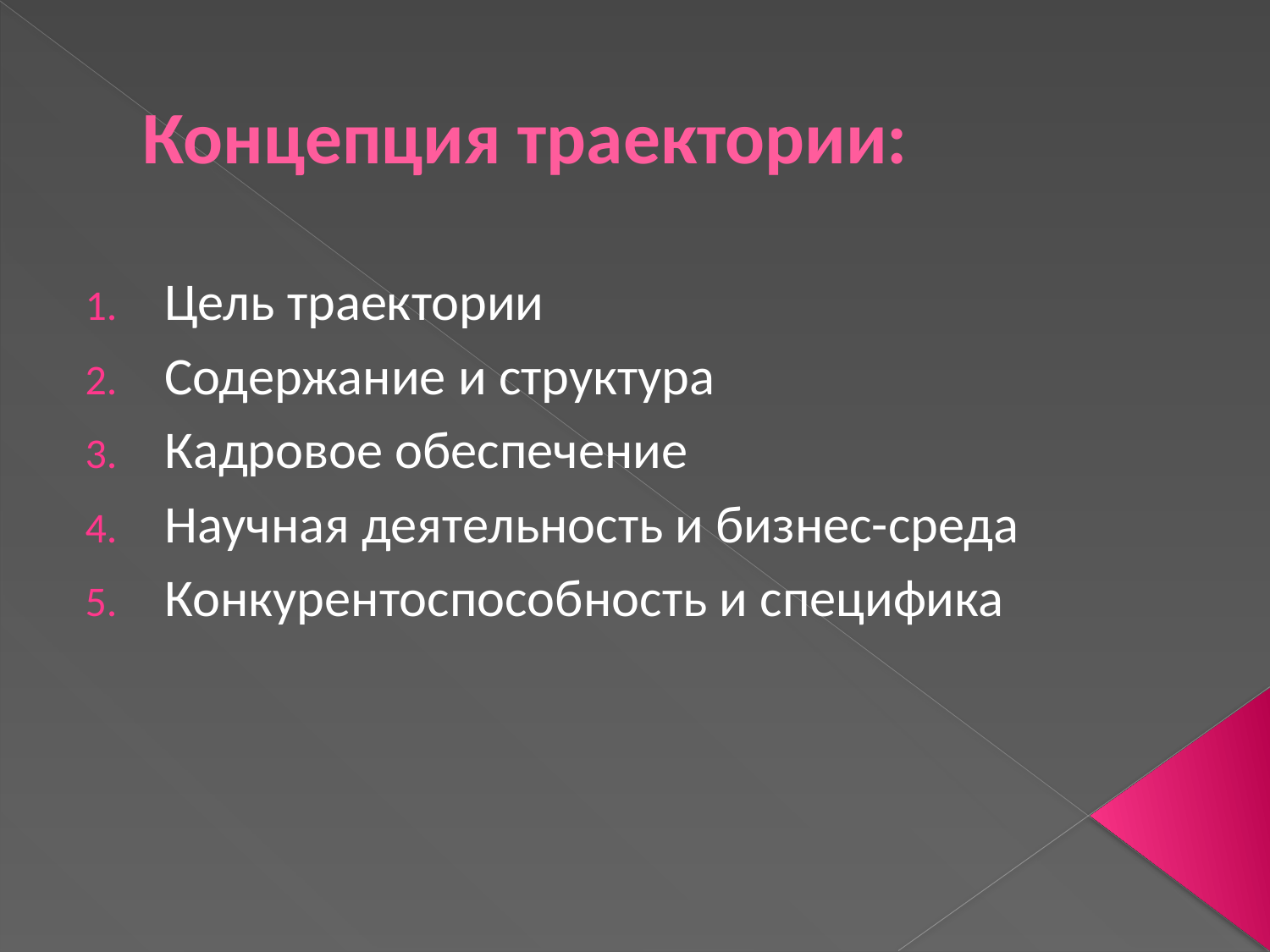

# Концепция траектории:
Цель траектории
Содержание и структура
Кадровое обеспечение
Научная деятельность и бизнес-среда
Конкурентоспособность и специфика